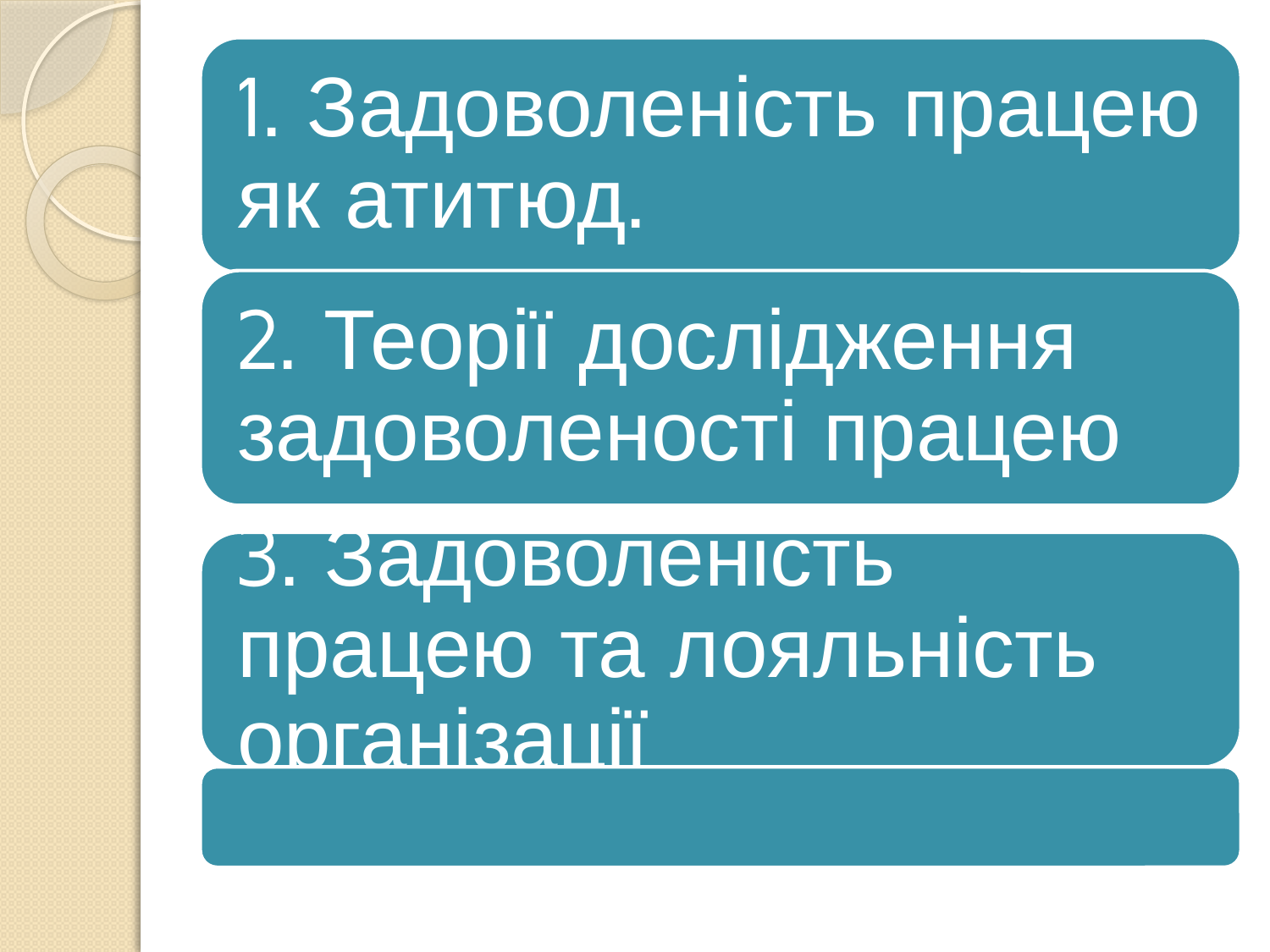

1. Задоволеність працею як атитюд.
2. Теорії дослідження задоволеності працею
3. Задоволеність працею та лояльність організації